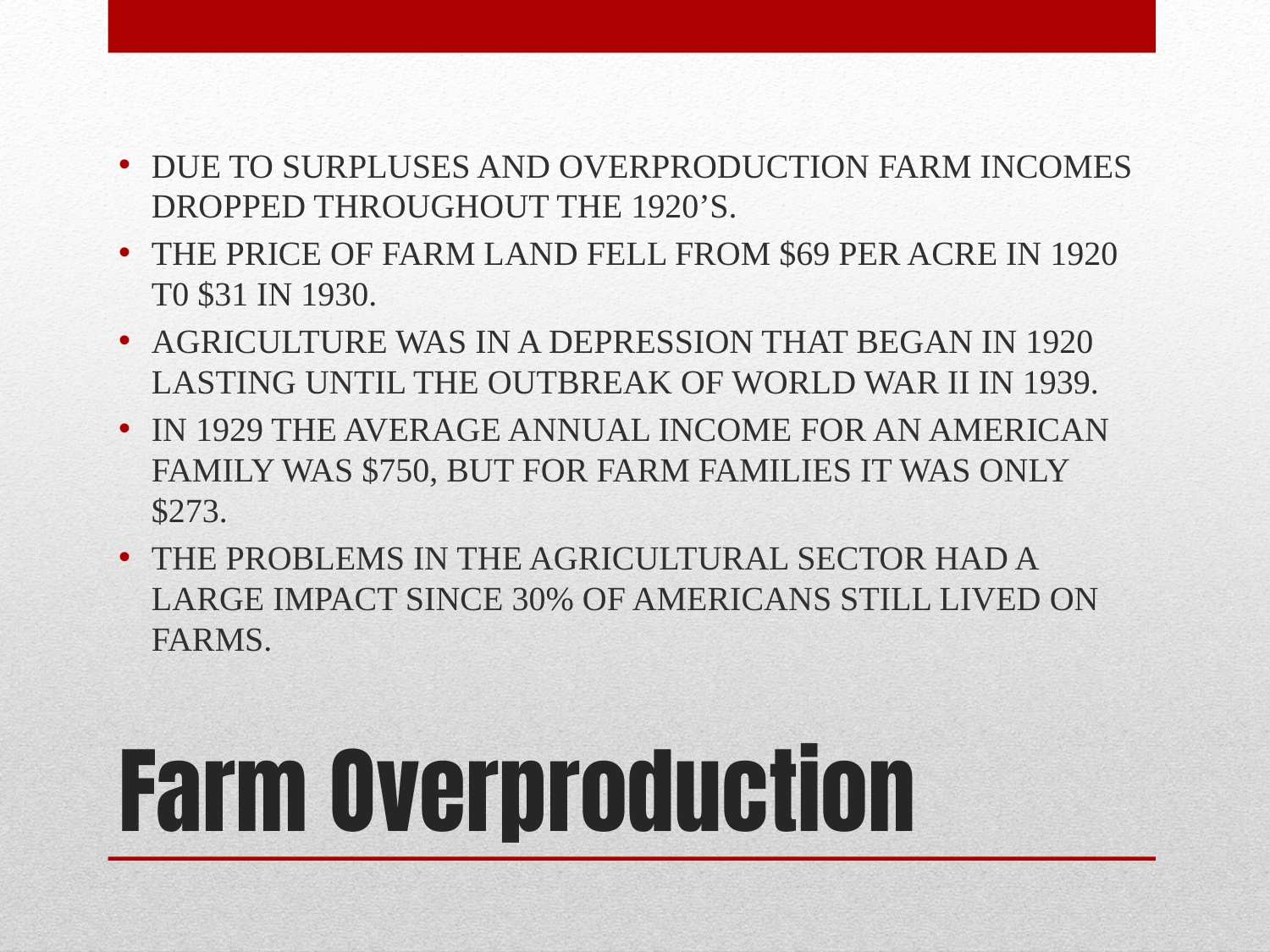

DUE TO SURPLUSES AND OVERPRODUCTION FARM INCOMES DROPPED THROUGHOUT THE 1920’S.
THE PRICE OF FARM LAND FELL FROM $69 PER ACRE IN 1920 T0 $31 IN 1930.
AGRICULTURE WAS IN A DEPRESSION THAT BEGAN IN 1920 LASTING UNTIL THE OUTBREAK OF WORLD WAR II IN 1939.
IN 1929 THE AVERAGE ANNUAL INCOME FOR AN AMERICAN FAMILY WAS $750, BUT FOR FARM FAMILIES IT WAS ONLY $273.
THE PROBLEMS IN THE AGRICULTURAL SECTOR HAD A LARGE IMPACT SINCE 30% OF AMERICANS STILL LIVED ON FARMS.

# Farm Overproduction